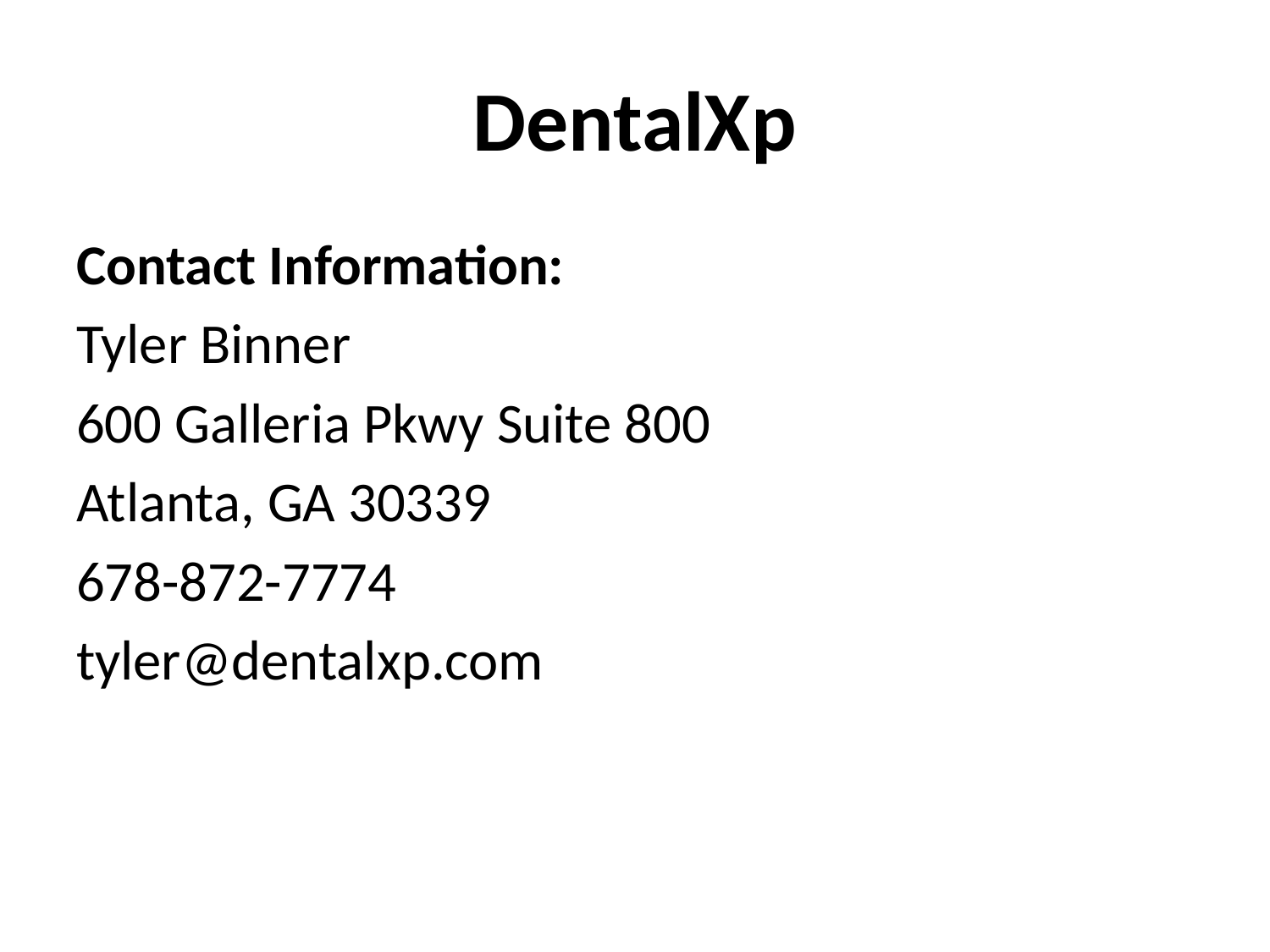

# DentalXp
Contact Information:
Tyler Binner
600 Galleria Pkwy Suite 800
Atlanta, GA 30339
678-872-7774
tyler@dentalxp.com